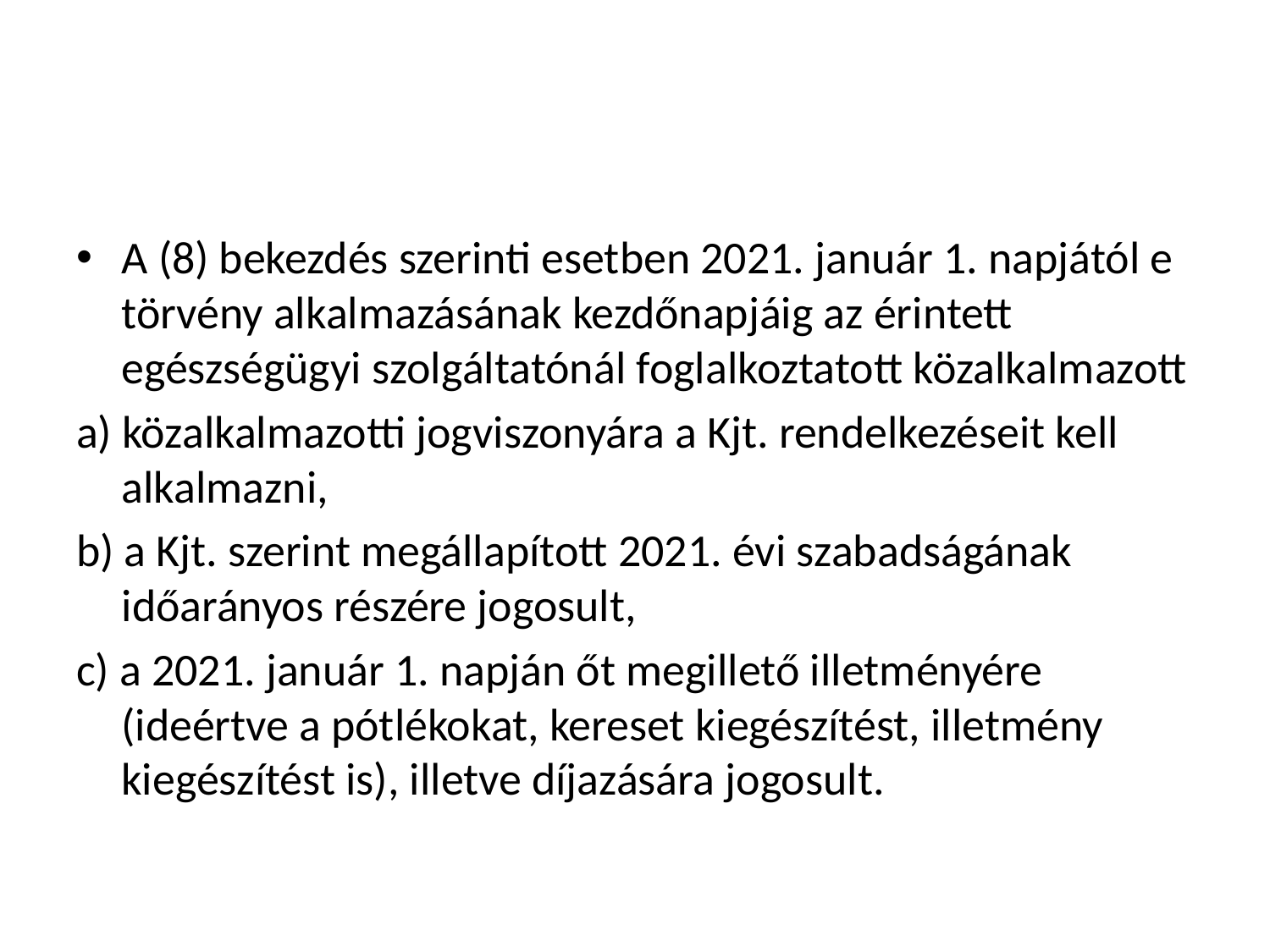

#
A (8) bekezdés szerinti esetben 2021. január 1. napjától e törvény alkalmazásának kezdőnapjáig az érintett egészségügyi szolgáltatónál foglalkoztatott közalkalmazott
a) közalkalmazotti jogviszonyára a Kjt. rendelkezéseit kell alkalmazni,
b) a Kjt. szerint megállapított 2021. évi szabadságának időarányos részére jogosult,
c) a 2021. január 1. napján őt megillető illetményére (ideértve a pótlékokat, kereset kiegészítést, illetmény kiegészítést is), illetve díjazására jogosult.